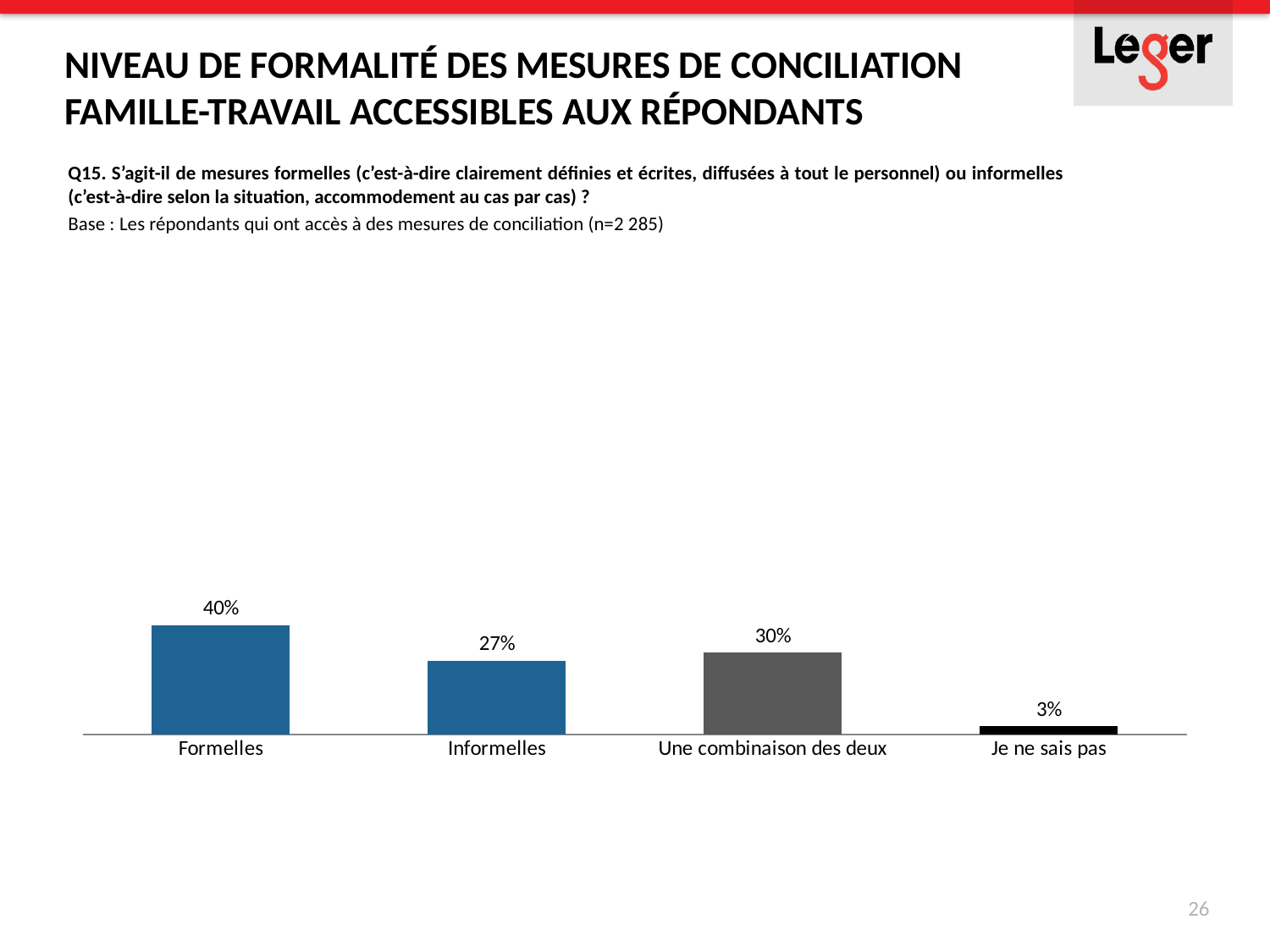

Niveau de formalité des Mesures de conciliation famille-travail accessibles aux répondants
Q15. S’agit-il de mesures formelles (c’est-à-dire clairement définies et écrites, diffusées à tout le personnel) ou informelles (c’est-à-dire selon la situation, accommodement au cas par cas) ?
Base : Les répondants qui ont accès à des mesures de conciliation (n=2 285)

### Chart

| Category | Série 1 |
|---|---|
| Formelles | 0.4 |
| Informelles | 0.27 |
| Une combinaison des deux | 0.3 |
| Je ne sais pas | 0.03 |
26